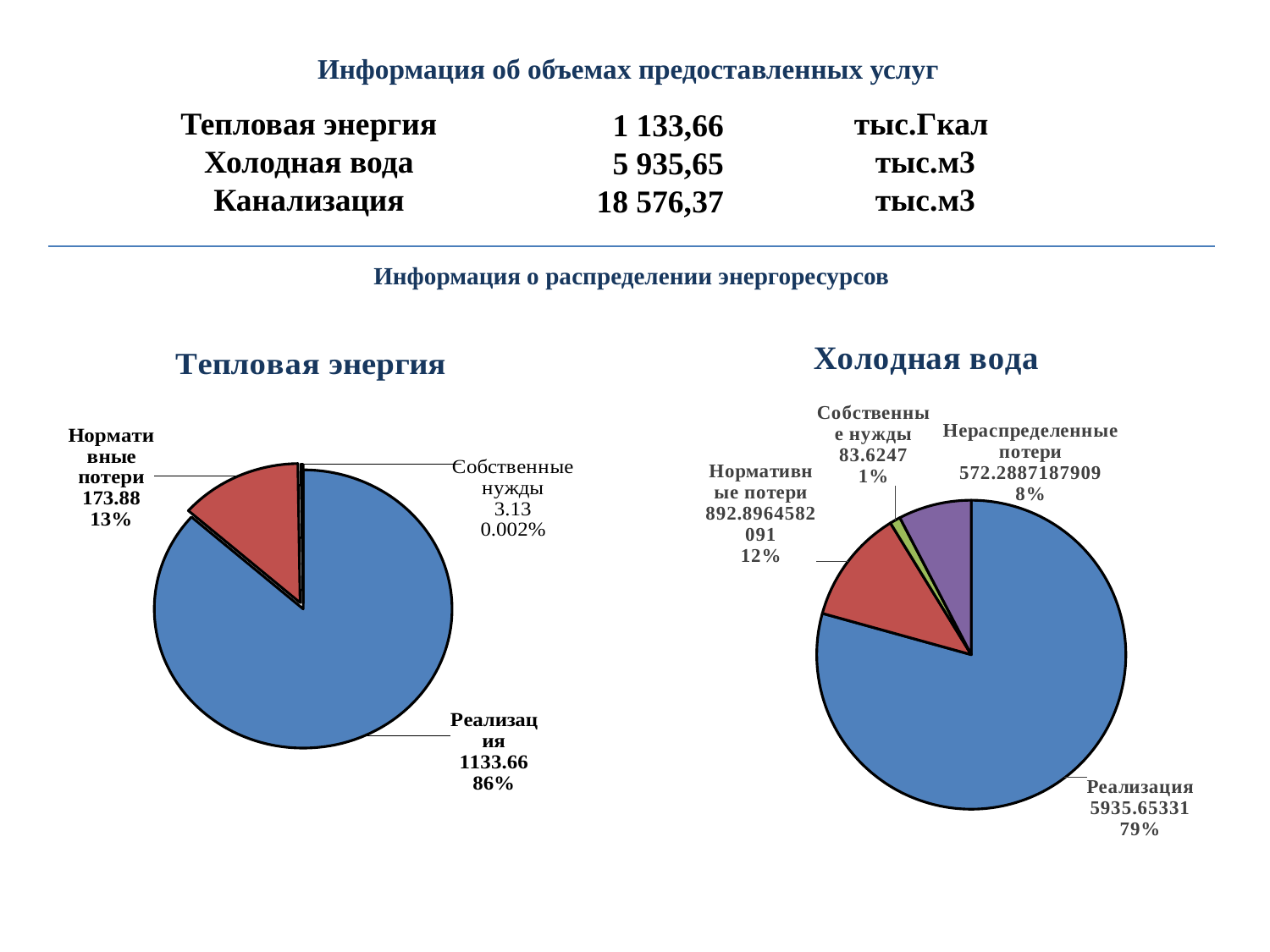

Информация об объемах предоставленных услуг
| Тепловая энергия | 1 133,66 | тыс.Гкал |
| --- | --- | --- |
| Холодная вода | 5 935,65 | тыс.м3 |
| Канализация | 18 576,37 | тыс.м3 |
Информация о распределении энергоресурсов

### Chart:

| Category | Холодная вода |
|---|---|
| Реализация | 5935.65331 |
| Нормативные потери | 892.8964582090999 |
| Собственные нужды | 83.62470000000002 |
| Нераспределенные потери | 572.2887187908998 |

### Chart:

| Category | Тепловая энергия |
|---|---|
| Реализация | 1133.66 |
| Нормативные потери | 173.88 |
| Собственные нужды | 3.13 |